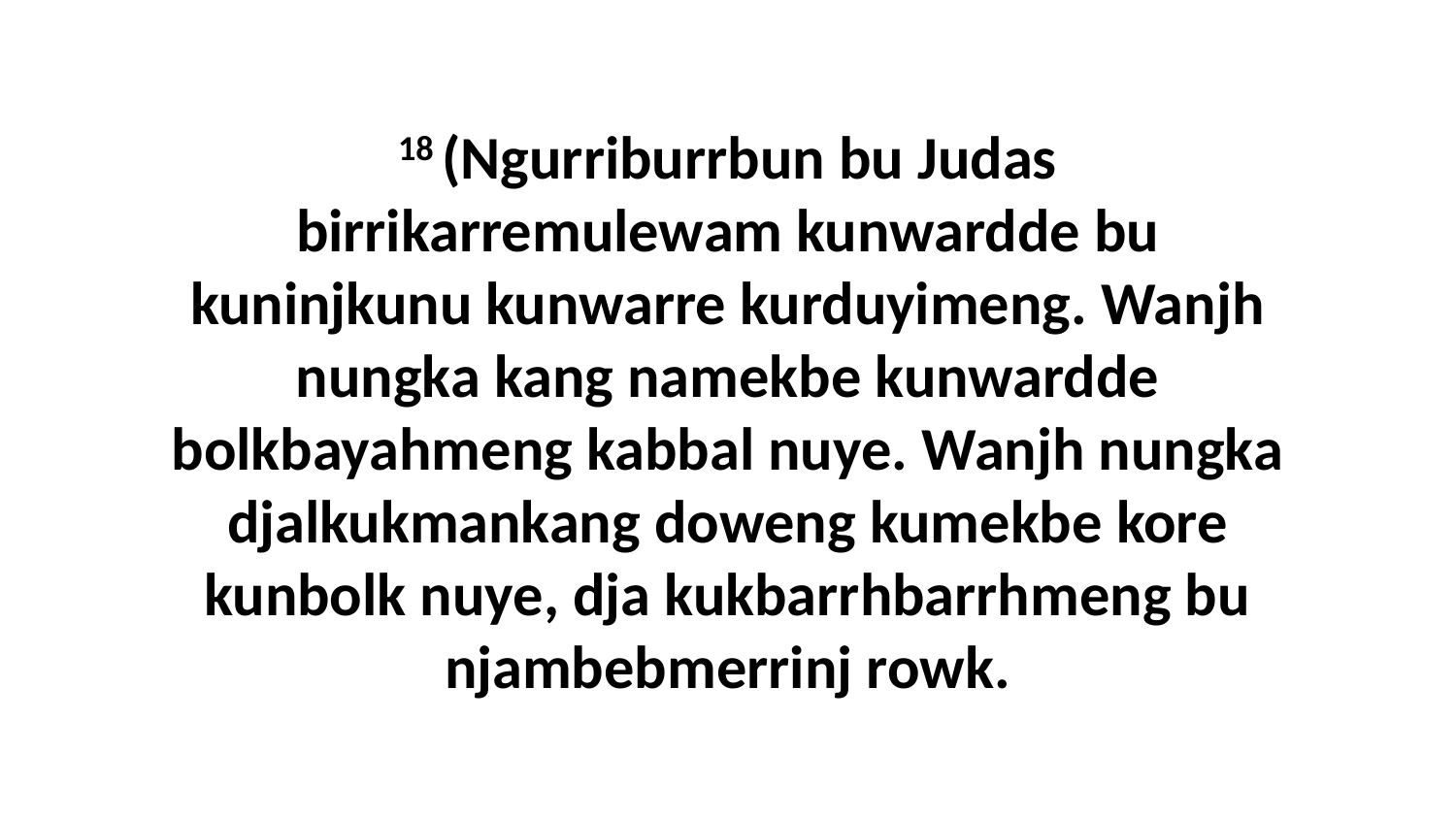

18 (Ngurriburrbun bu Judas birrikarremulewam kunwardde bu kuninjkunu kunwarre kurduyimeng. Wanjh nungka kang namekbe kunwardde bolkbayahmeng kabbal nuye. Wanjh nungka djalkukmankang doweng kumekbe kore kunbolk nuye, dja kukbarrhbarrhmeng bu njambebmerrinj rowk.